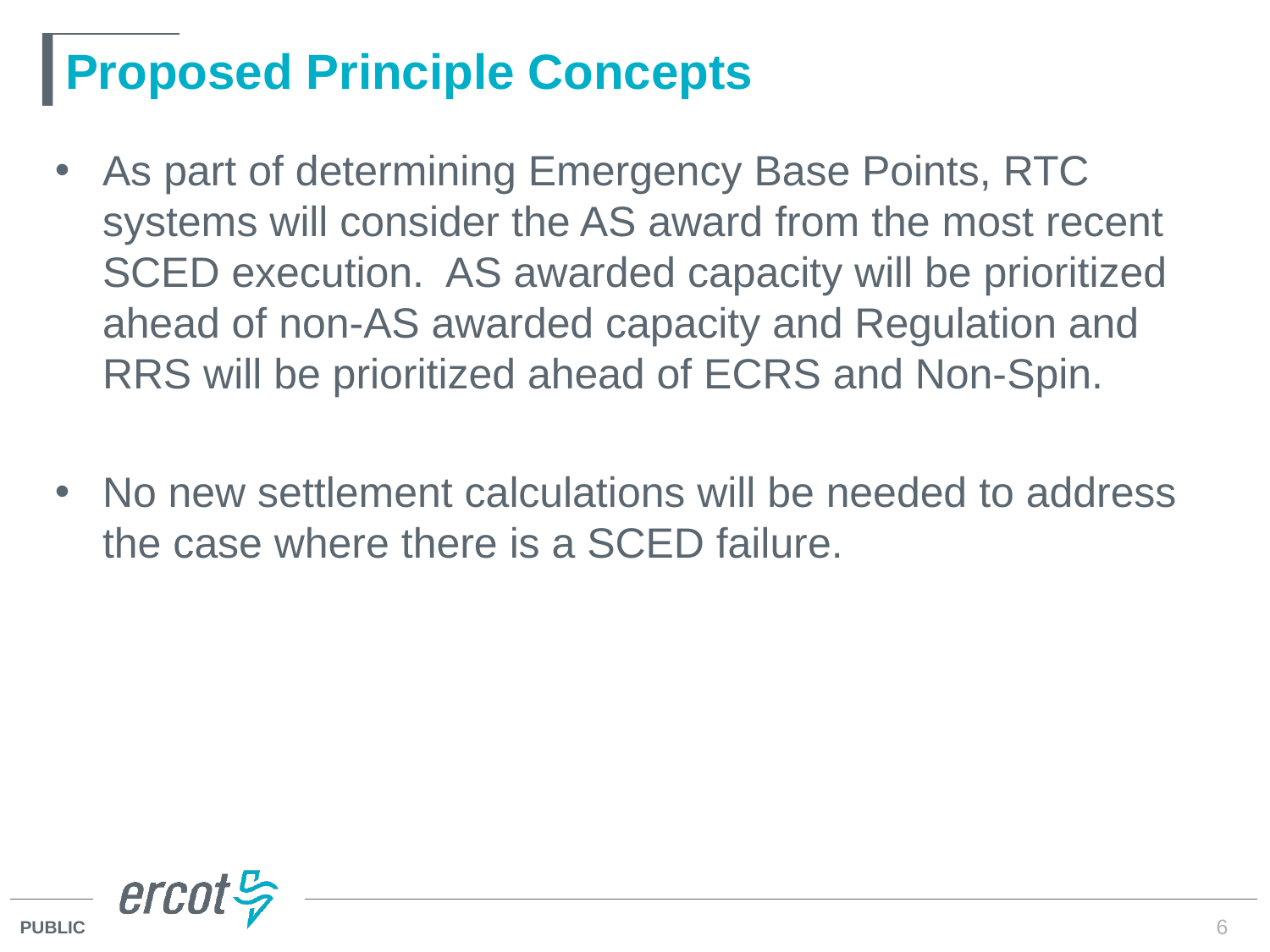

# Proposed Principle Concepts
As part of determining Emergency Base Points, RTC systems will consider the AS award from the most recent SCED execution.  AS awarded capacity will be prioritized ahead of non-AS awarded capacity and Regulation and RRS will be prioritized ahead of ECRS and Non-Spin.

No new settlement calculations will be needed to address the case where there is a SCED failure.

6